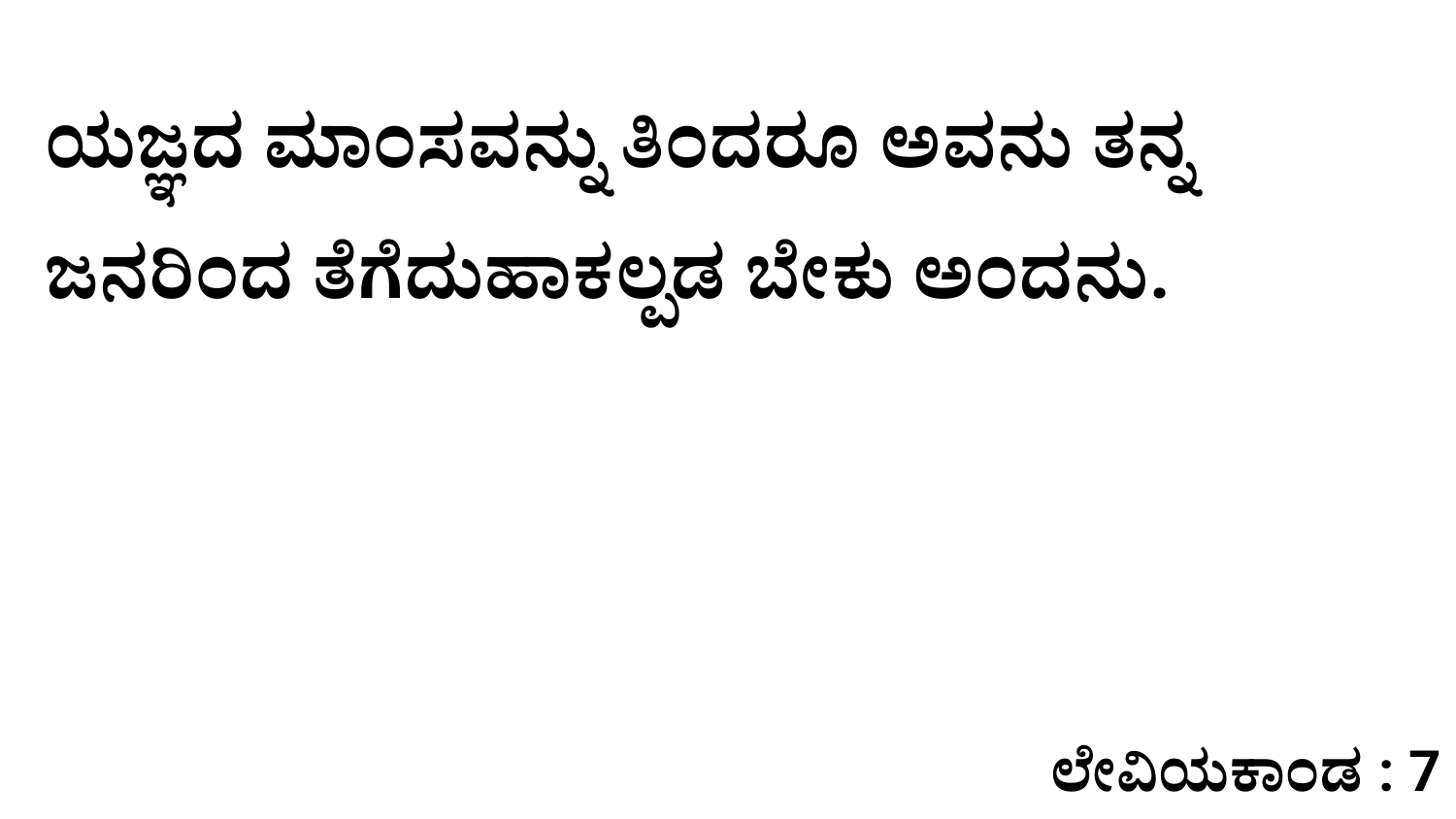

ಯಜ್ಞದ ಮಾಂಸವನ್ನು ತಿಂದರೂ ಅವನು ತನ್ನ ಜನರಿಂದ ತೆಗೆದುಹಾಕಲ್ಪಡ ಬೇಕು ಅಂದನು.
ಲೇವಿಯಕಾಂಡ : 7